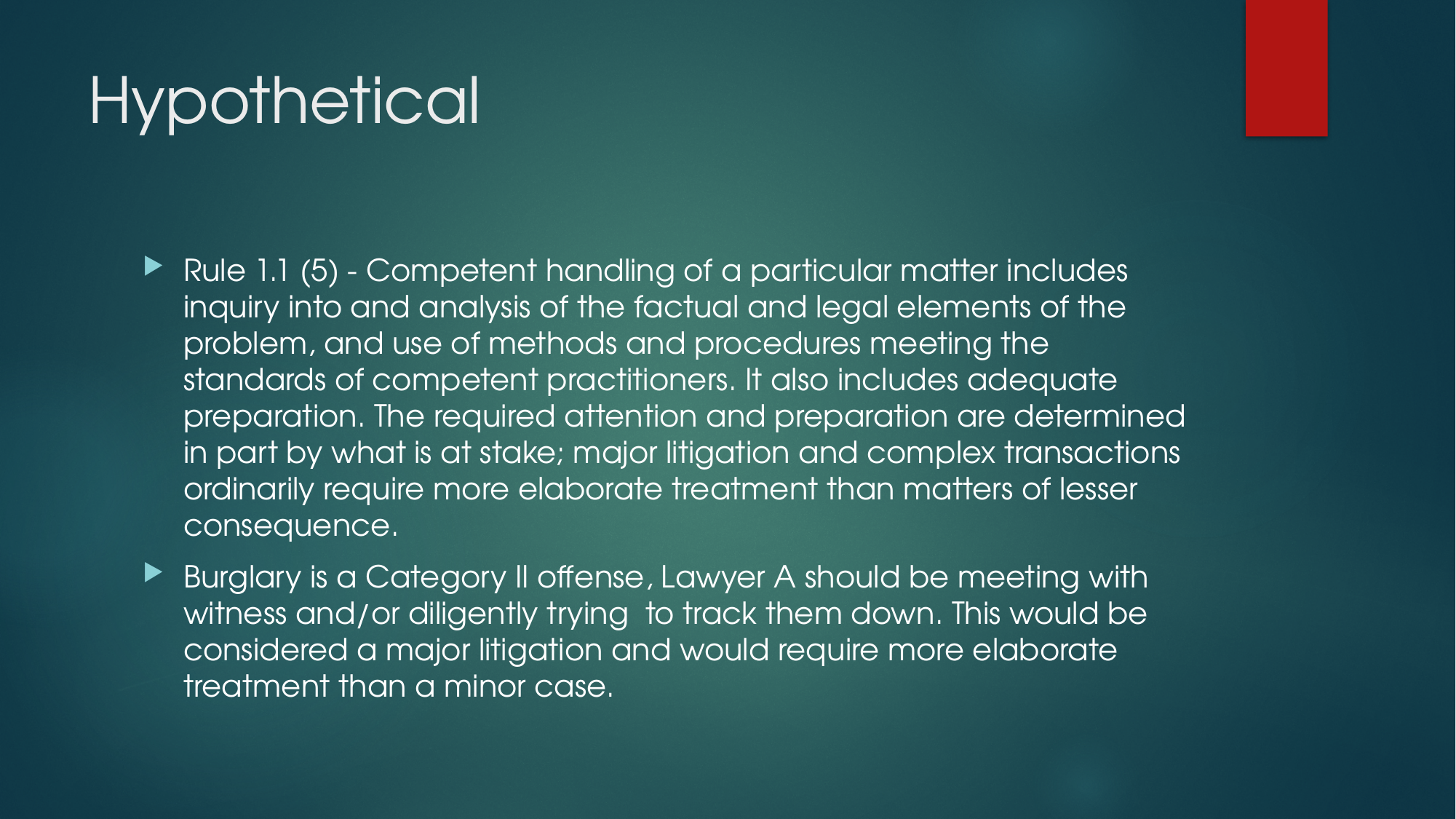

# Hypothetical
Rule 1.1 (5) - Competent handling of a particular matter includes inquiry into and analysis of the factual and legal elements of the problem, and use of methods and procedures meeting the standards of competent practitioners. It also includes adequate preparation. The required attention and preparation are determined in part by what is at stake; major litigation and complex transactions ordinarily require more elaborate treatment than matters of lesser consequence.
Burglary is a Category II offense, Lawyer A should be meeting with witness and/or diligently trying  to track them down. This would be considered a major litigation and would require more elaborate treatment than a minor case.